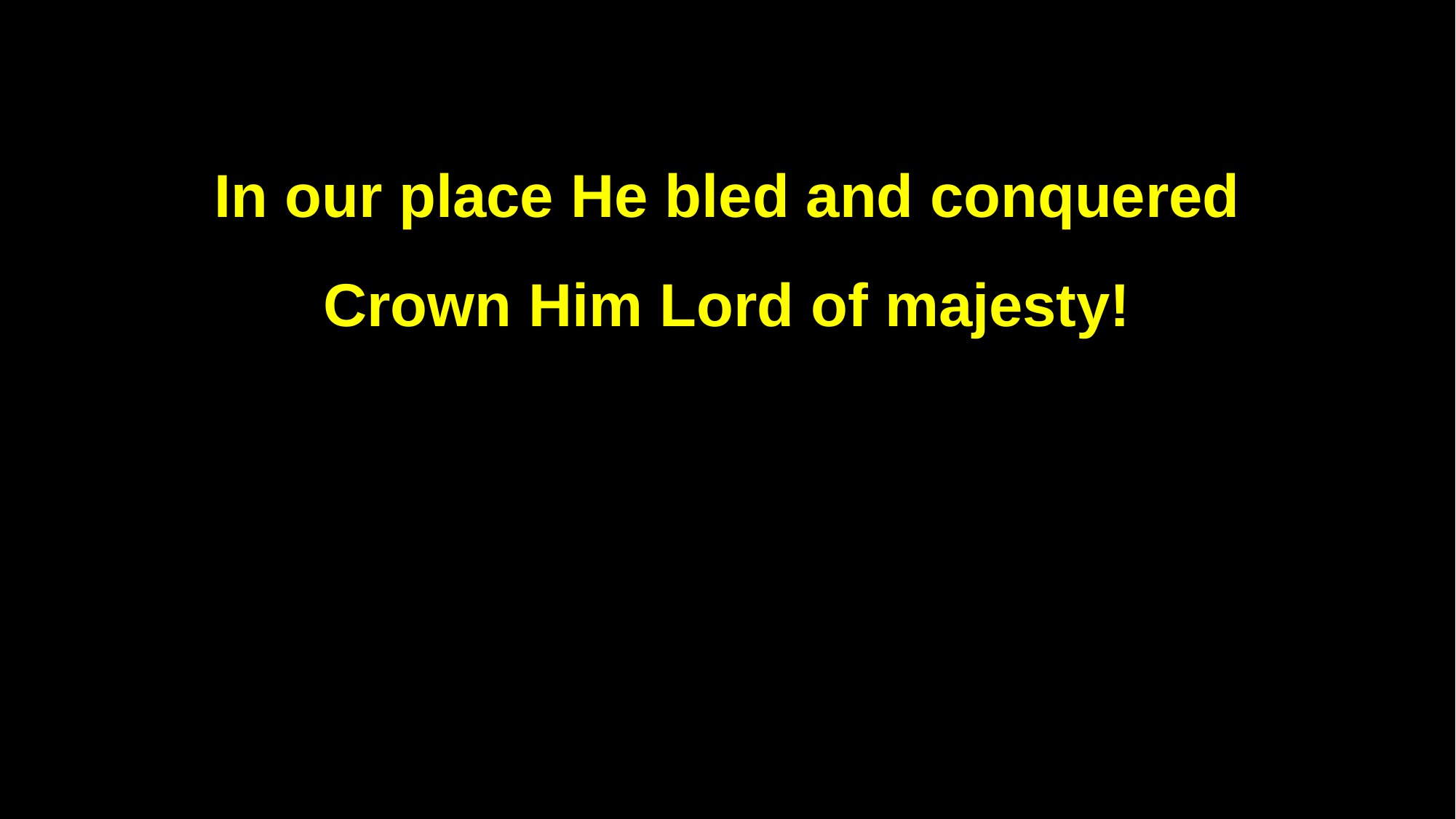

In our place He bled and conquered
Crown Him Lord of majesty!